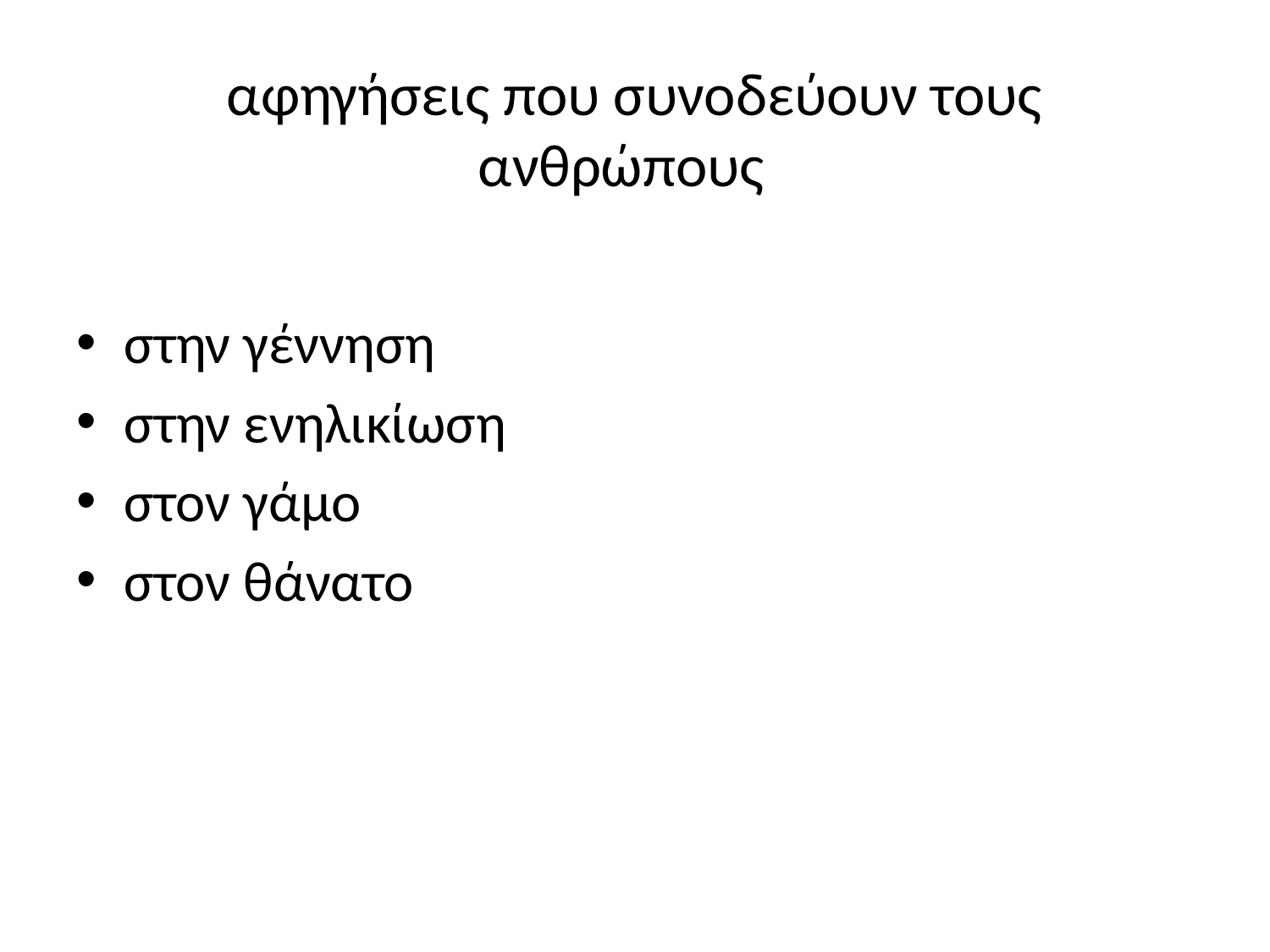

# αφηγήσεις που συνοδεύουν τους ανθρώπους

στην γέννηση
στην ενηλικίωση
στον γάμο
στον θάνατο